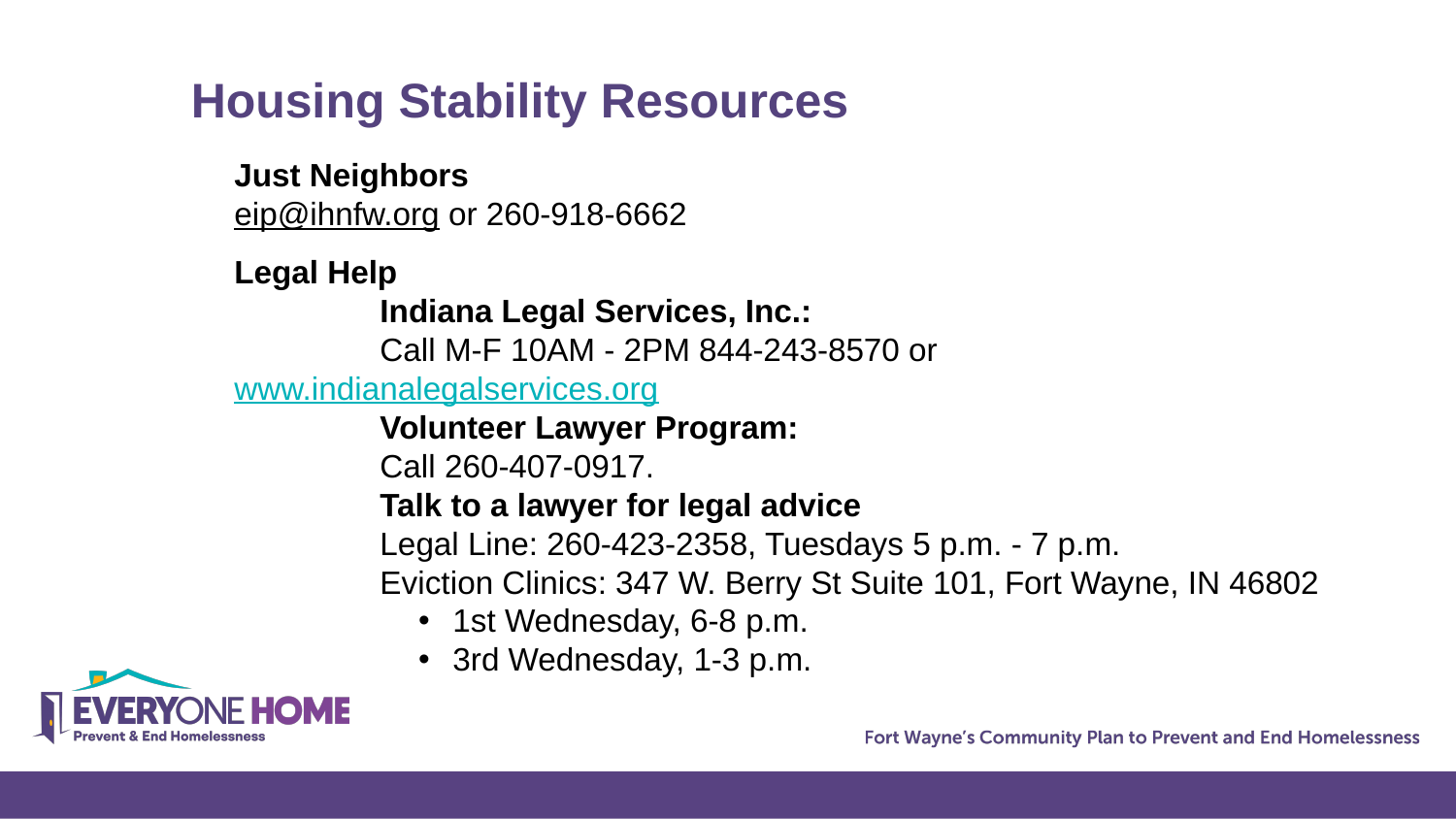

Housing Stability Resources

Just Neighbors
eip@ihnfw.org or 260-918-6662

Legal Help
	Indiana Legal Services, Inc.:
	Call M-F 10AM - 2PM 844-243-8570 or www.indianalegalservices.org
	Volunteer Lawyer Program:
	Call 260-407-0917.
	Talk to a lawyer for legal advice
	Legal Line: 260-423-2358, Tuesdays 5 p.m. - 7 p.m.
	Eviction Clinics: 347 W. Berry St Suite 101, Fort Wayne, IN 46802
1st Wednesday, 6-8 p.m.
3rd Wednesday, 1-3 p.m.